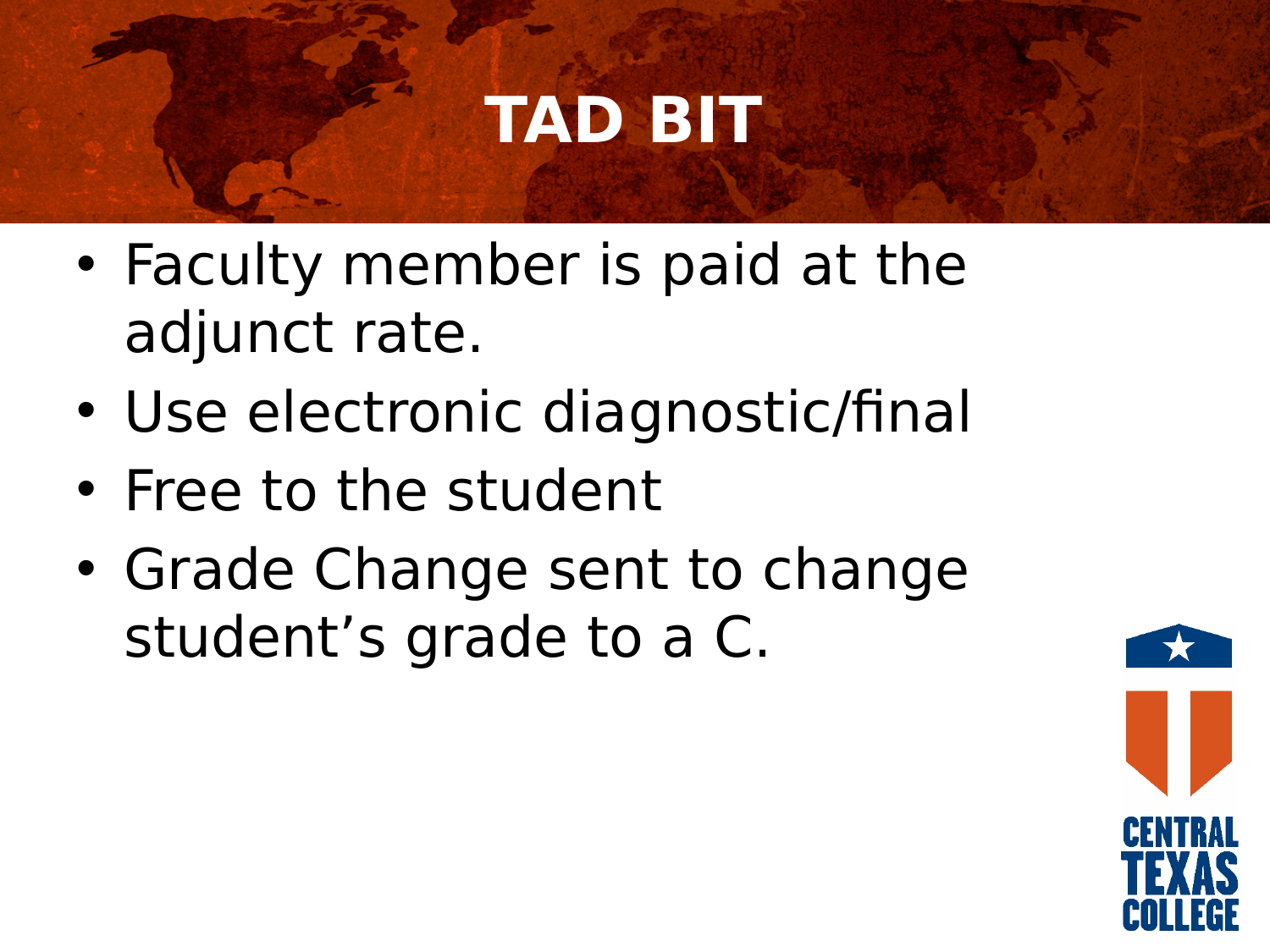

# TAD BIT
Faculty member is paid at the adjunct rate.
Use electronic diagnostic/final
Free to the student
Grade Change sent to change student’s grade to a C.